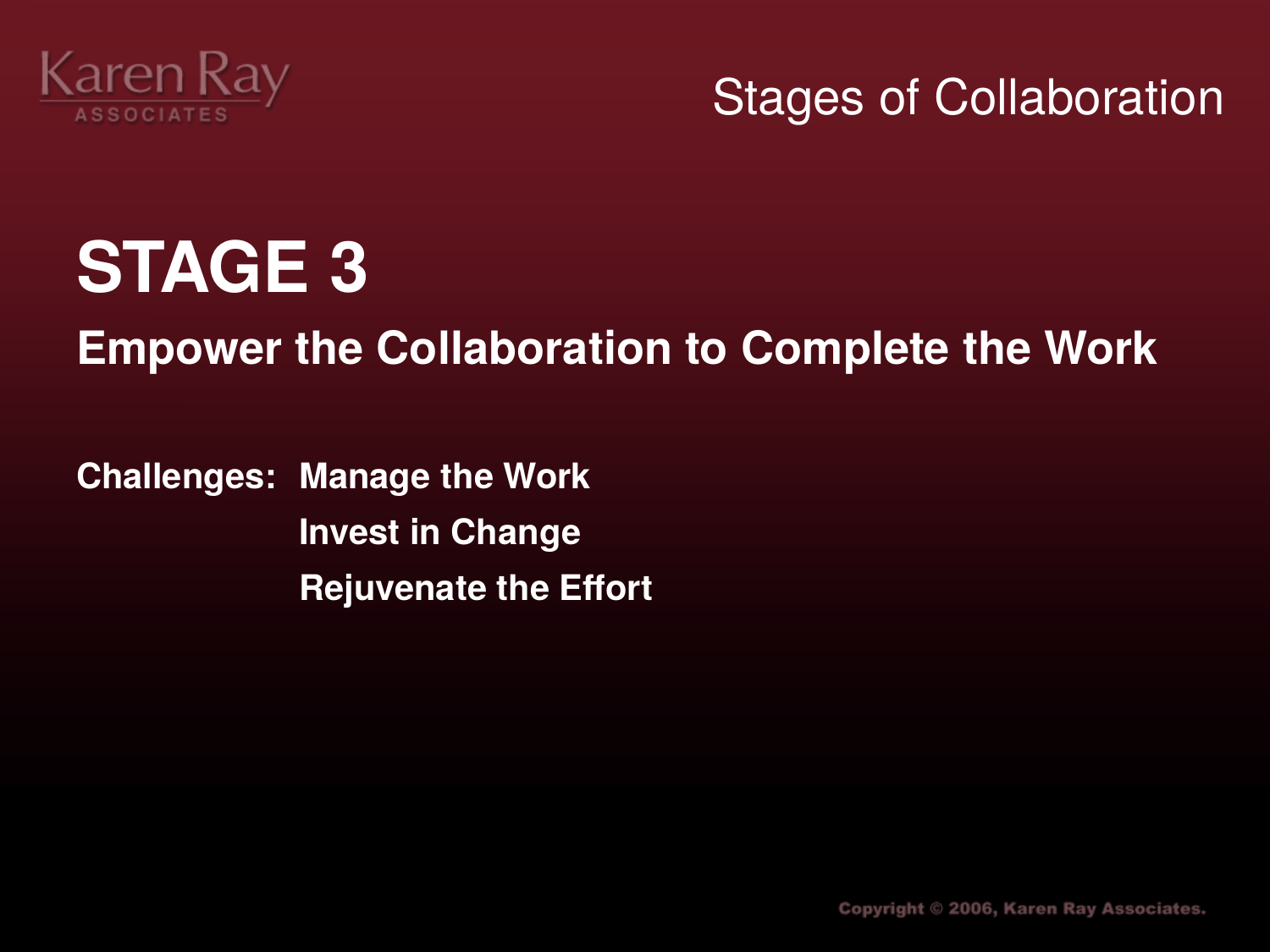

# Stages of Collaboration
STAGE 3
Empower the Collaboration to Complete the Work

Challenges:	Manage the Work
	Invest in Change
	Rejuvenate the Effort